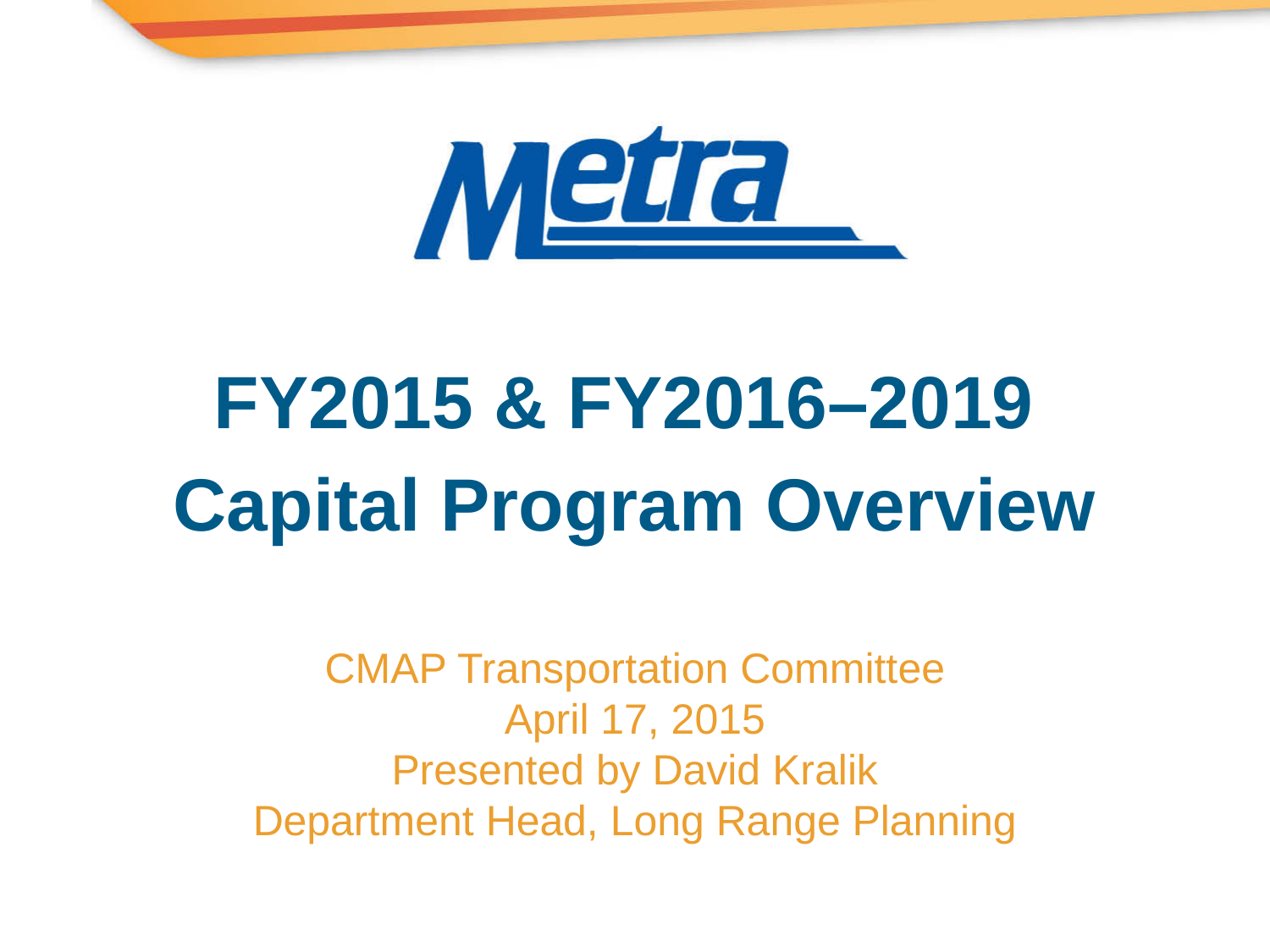

FY2015 & FY2016–2019
Capital Program Overview
CMAP Transportation Committee
April 17, 2015
Presented by David Kralik
Department Head, Long Range Planning